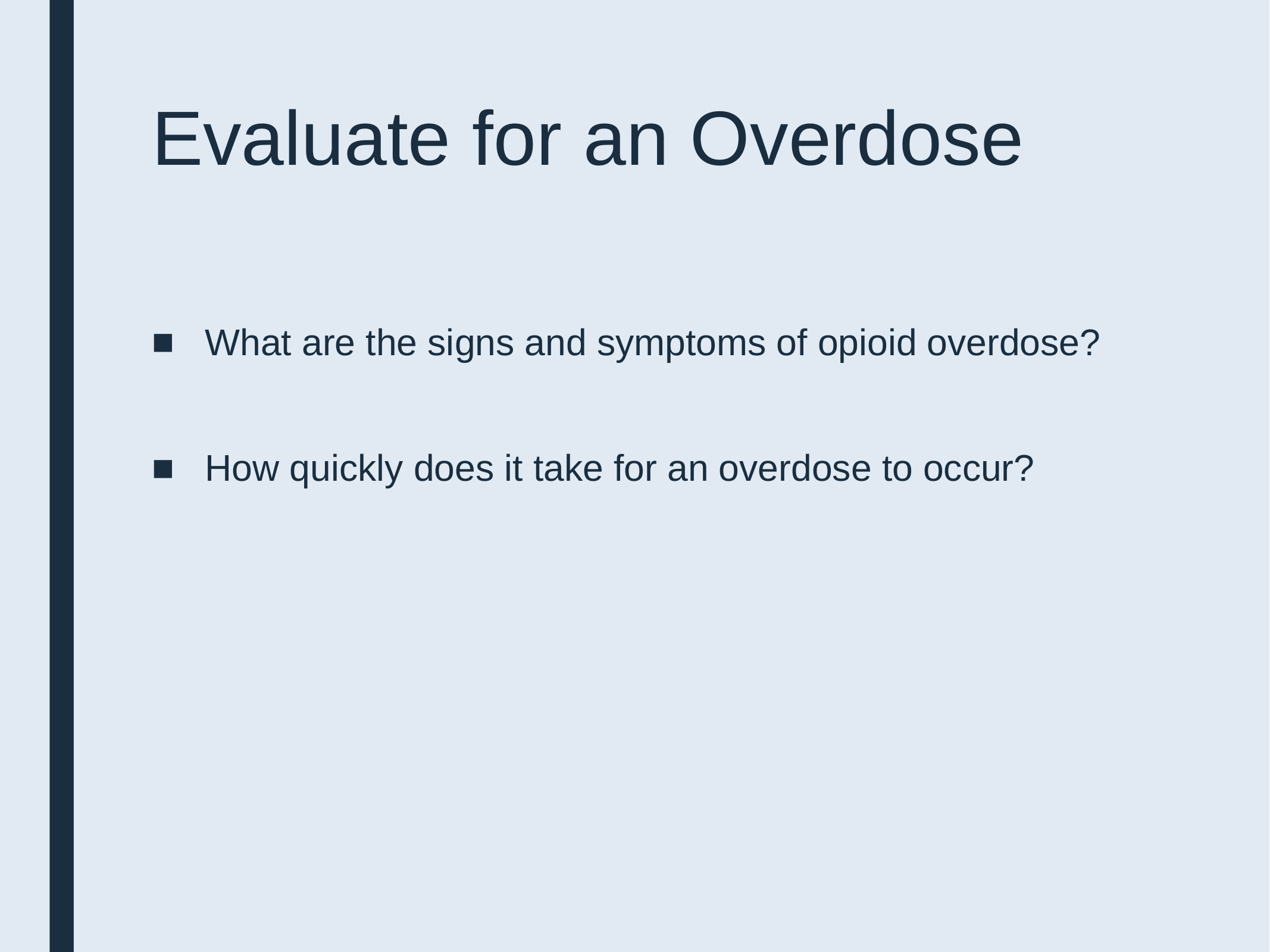

# Evaluate for an Overdose
What are the signs and symptoms of opioid overdose?

How quickly does it take for an overdose to occur?